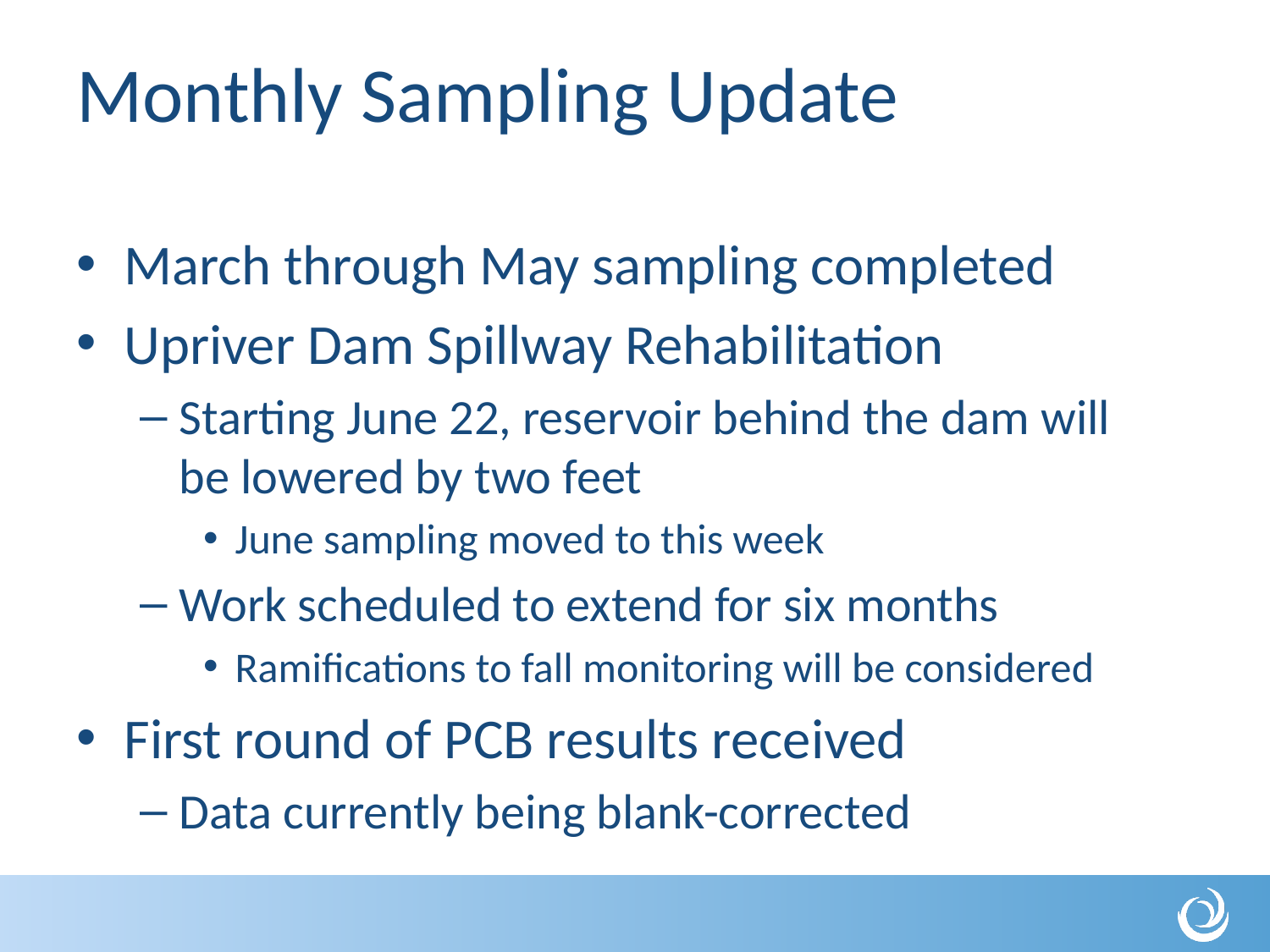

# Monthly Sampling Update
March through May sampling completed
Upriver Dam Spillway Rehabilitation
Starting June 22, reservoir behind the dam will be lowered by two feet
June sampling moved to this week
Work scheduled to extend for six months
Ramifications to fall monitoring will be considered
First round of PCB results received
Data currently being blank-corrected